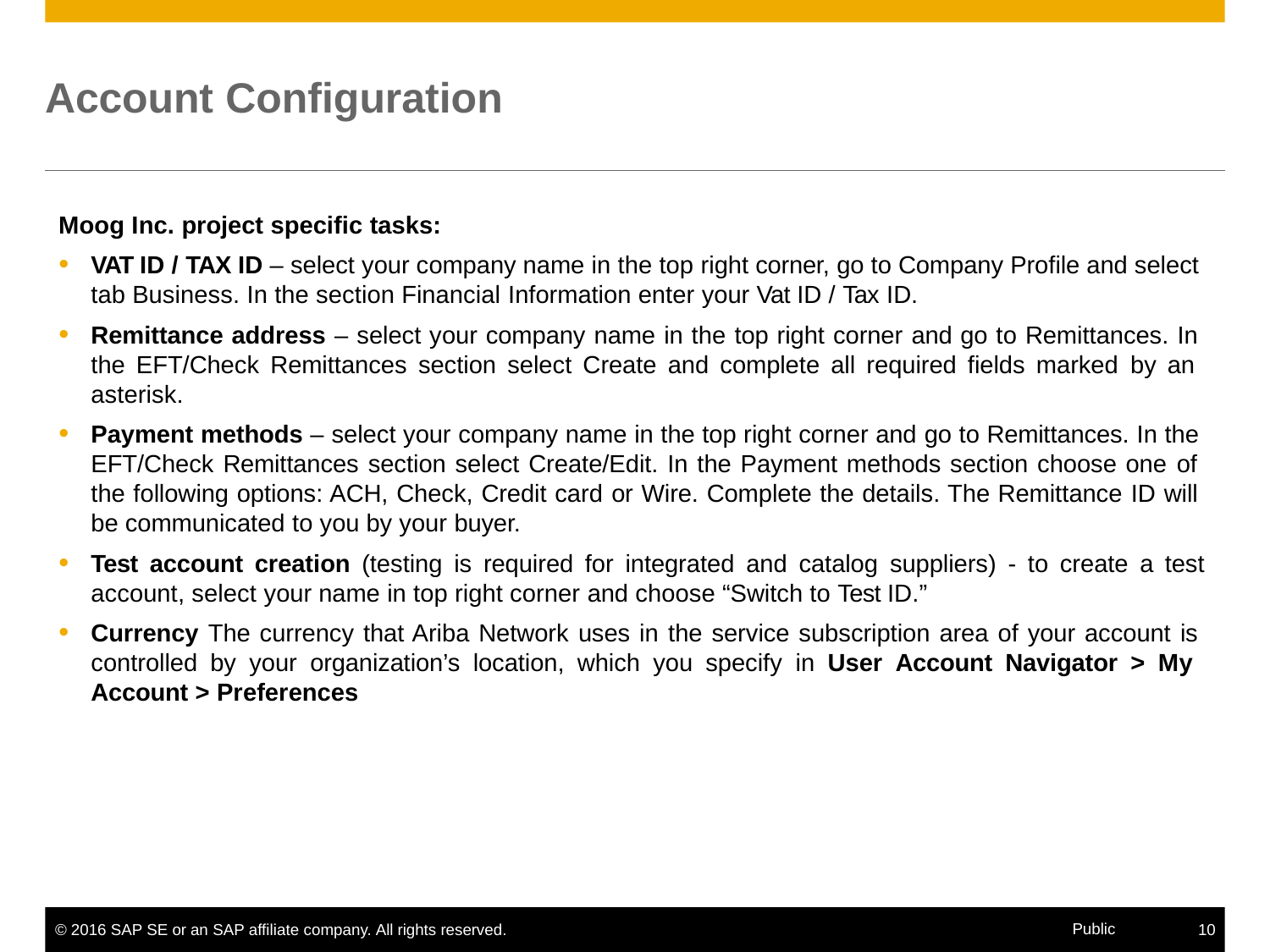

# Account Configuration

Moog Inc. project specific tasks:
VAT ID / TAX ID – select your company name in the top right corner, go to Company Profile and select  tab Business. In the section Financial Information enter your Vat ID / Tax ID.
Remittance address – select your company name in the top right corner and go to Remittances. In  the EFT/Check Remittances section select Create and complete all required fields marked by an  asterisk.
Payment methods – select your company name in the top right corner and go to Remittances. In the  EFT/Check Remittances section select Create/Edit. In the Payment methods section choose one of  the following options: ACH, Check, Credit card or Wire. Complete the details. The Remittance ID will  be communicated to you by your buyer.
Test account creation (testing is required for integrated and catalog suppliers) - to create a test
account, select your name in top right corner and choose “Switch to Test ID.”
Currency The currency that Ariba Network uses in the service subscription area of your account is  controlled by your organization’s location, which you specify in User Account Navigator > My  Account > Preferences

Public
© 2016 SAP SE or an SAP affiliate company. All rights reserved.
10